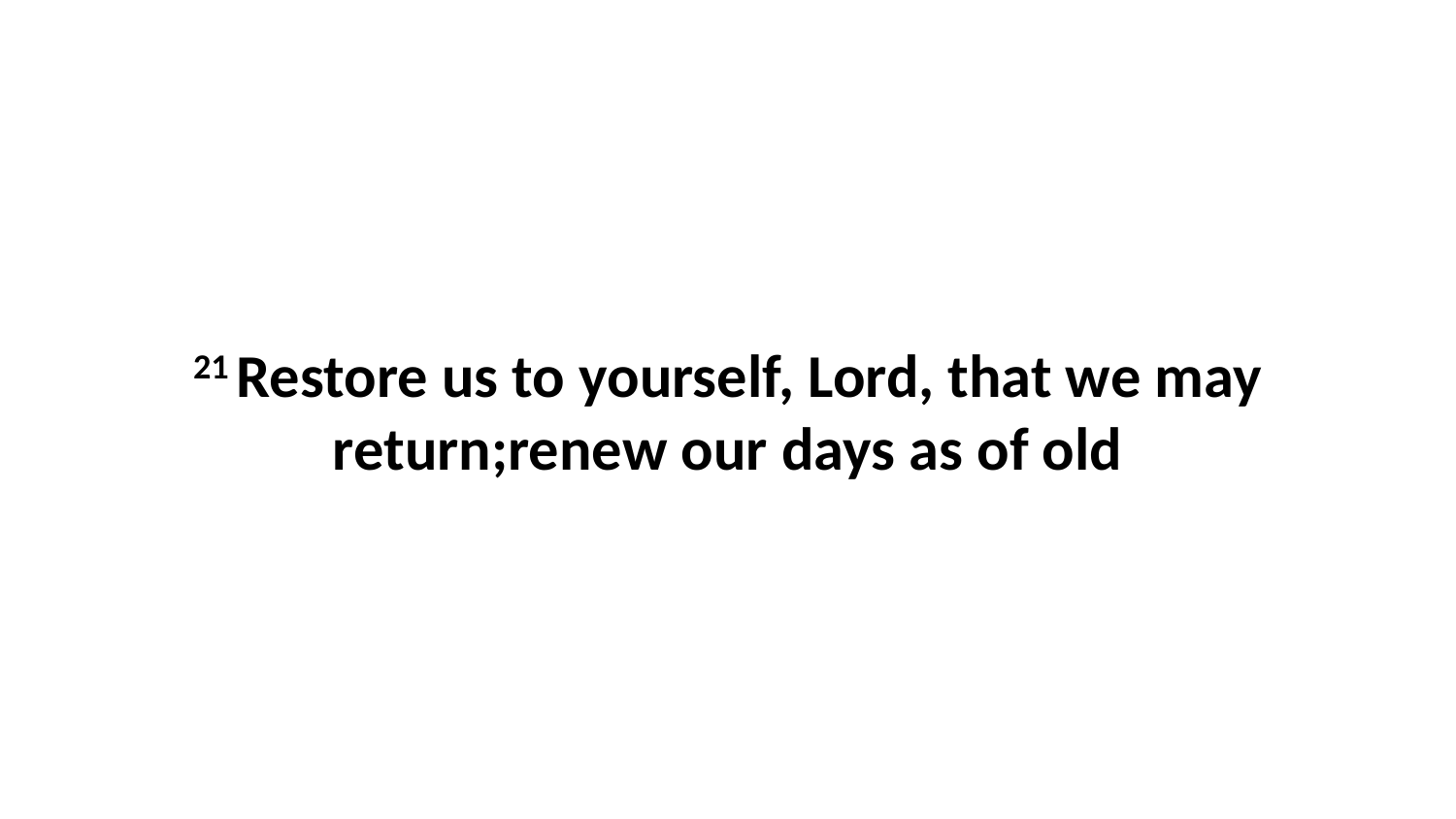

21 Restore us to yourself, Lord, that we may return;renew our days as of old